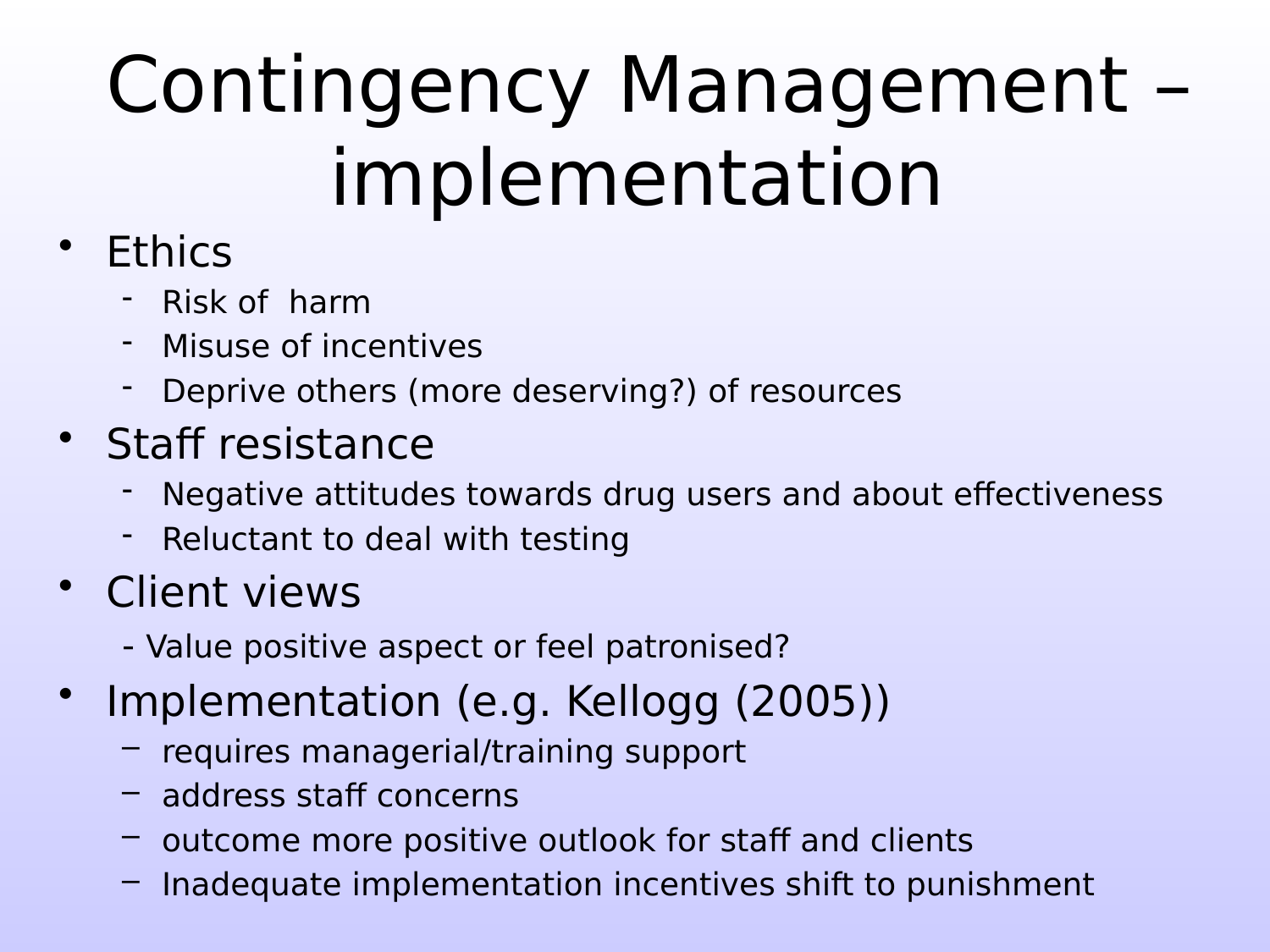

# Contingency Management – implementation
Ethics
Risk of  harm
Misuse of incentives
Deprive others (more deserving?) of resources
Staff resistance
Negative attitudes towards drug users and about effectiveness
Reluctant to deal with testing
Client views
- Value positive aspect or feel patronised?
Implementation (e.g. Kellogg (2005))
requires managerial/training support
address staff concerns
outcome more positive outlook for staff and clients
Inadequate implementation incentives shift to punishment